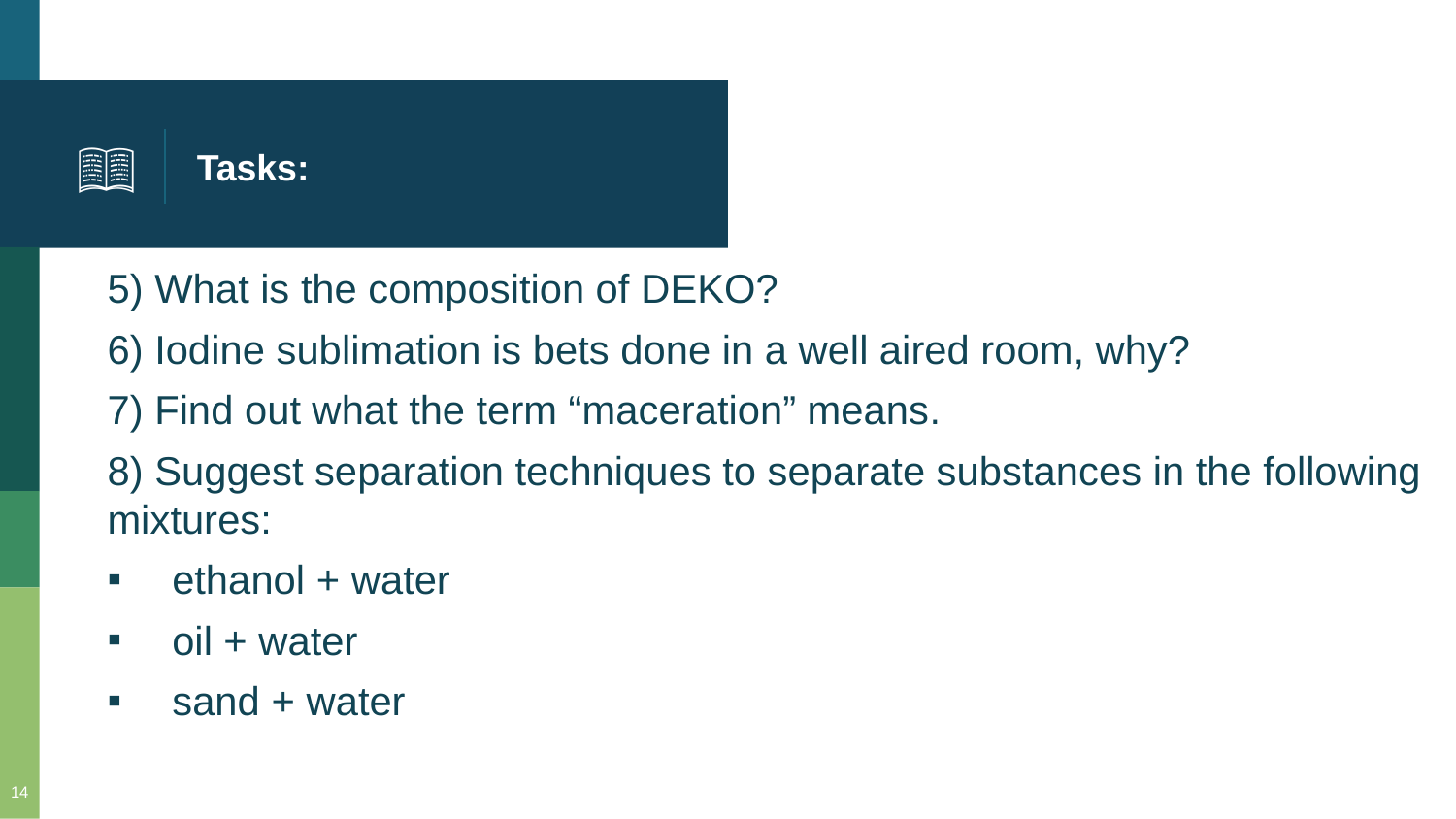

# Tasks:
📖
5) What is the composition of DEKO?
6) Iodine sublimation is bets done in a well aired room, why?
7) Find out what the term “maceration” means.
8) Suggest separation techniques to separate substances in the following mixtures:
ethanol + water
oil + water
sand + water
14